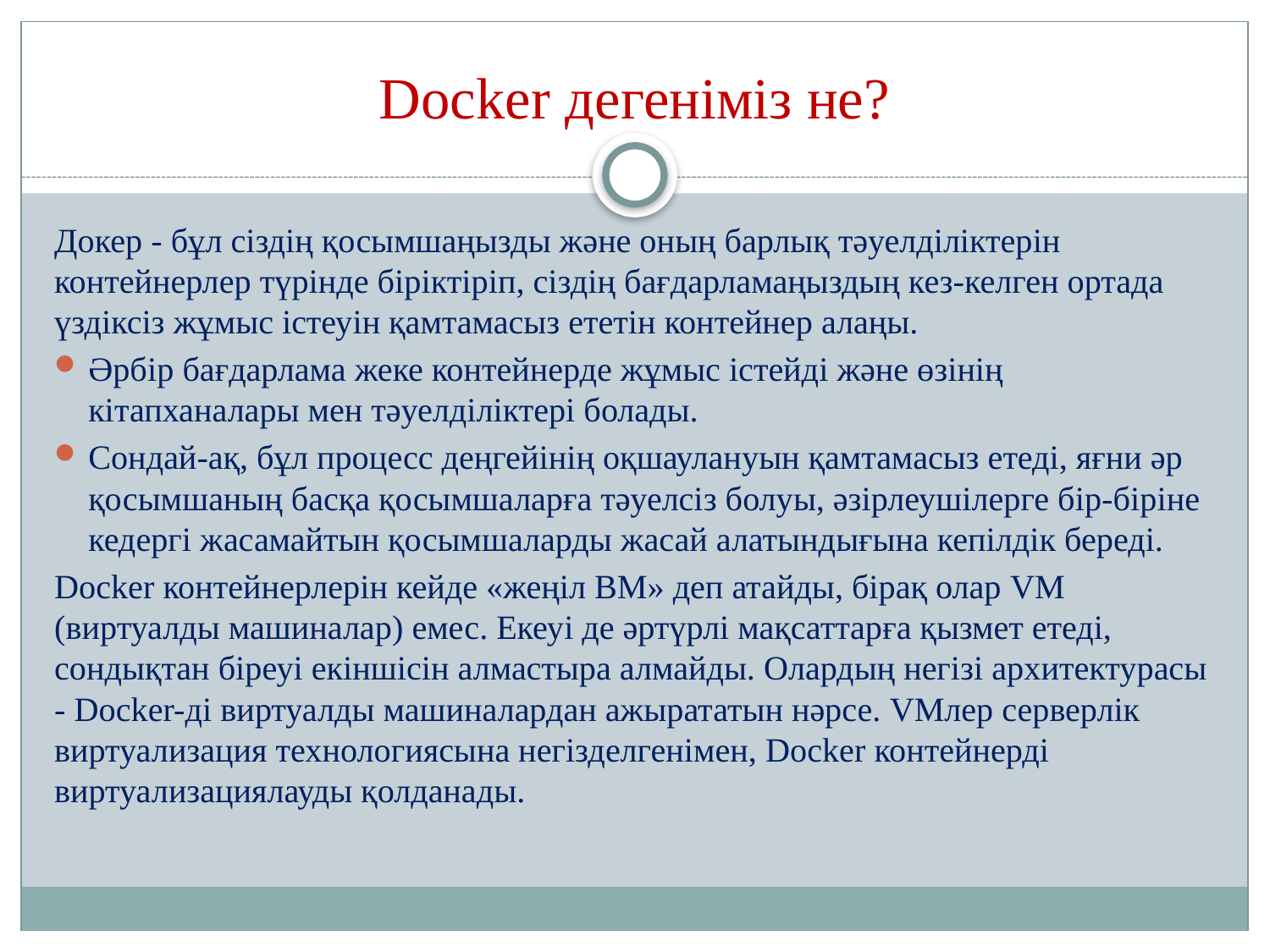

# Docker дегеніміз не?
Докер - бұл сіздің қосымшаңызды және оның барлық тәуелділіктерін контейнерлер түрінде біріктіріп, сіздің бағдарламаңыздың кез-келген ортада үздіксіз жұмыс істеуін қамтамасыз ететін контейнер алаңы.
Әрбір бағдарлама жеке контейнерде жұмыс істейді және өзінің кітапханалары мен тәуелділіктері болады.
Сондай-ақ, бұл процесс деңгейінің оқшаулануын қамтамасыз етеді, яғни әр қосымшаның басқа қосымшаларға тәуелсіз болуы, әзірлеушілерге бір-біріне кедергі жасамайтын қосымшаларды жасай алатындығына кепілдік береді.
Docker контейнерлерін кейде «жеңіл ВМ» деп атайды, бірақ олар VM (виртуалды машиналар) емес. Екеуі де әртүрлі мақсаттарға қызмет етеді, сондықтан біреуі екіншісін алмастыра алмайды. Олардың негізі архитектурасы - Docker-ді виртуалды машиналардан ажырататын нәрсе. VMлер серверлік виртуализация технологиясына негізделгенімен, Docker контейнерді виртуализациялауды қолданады.